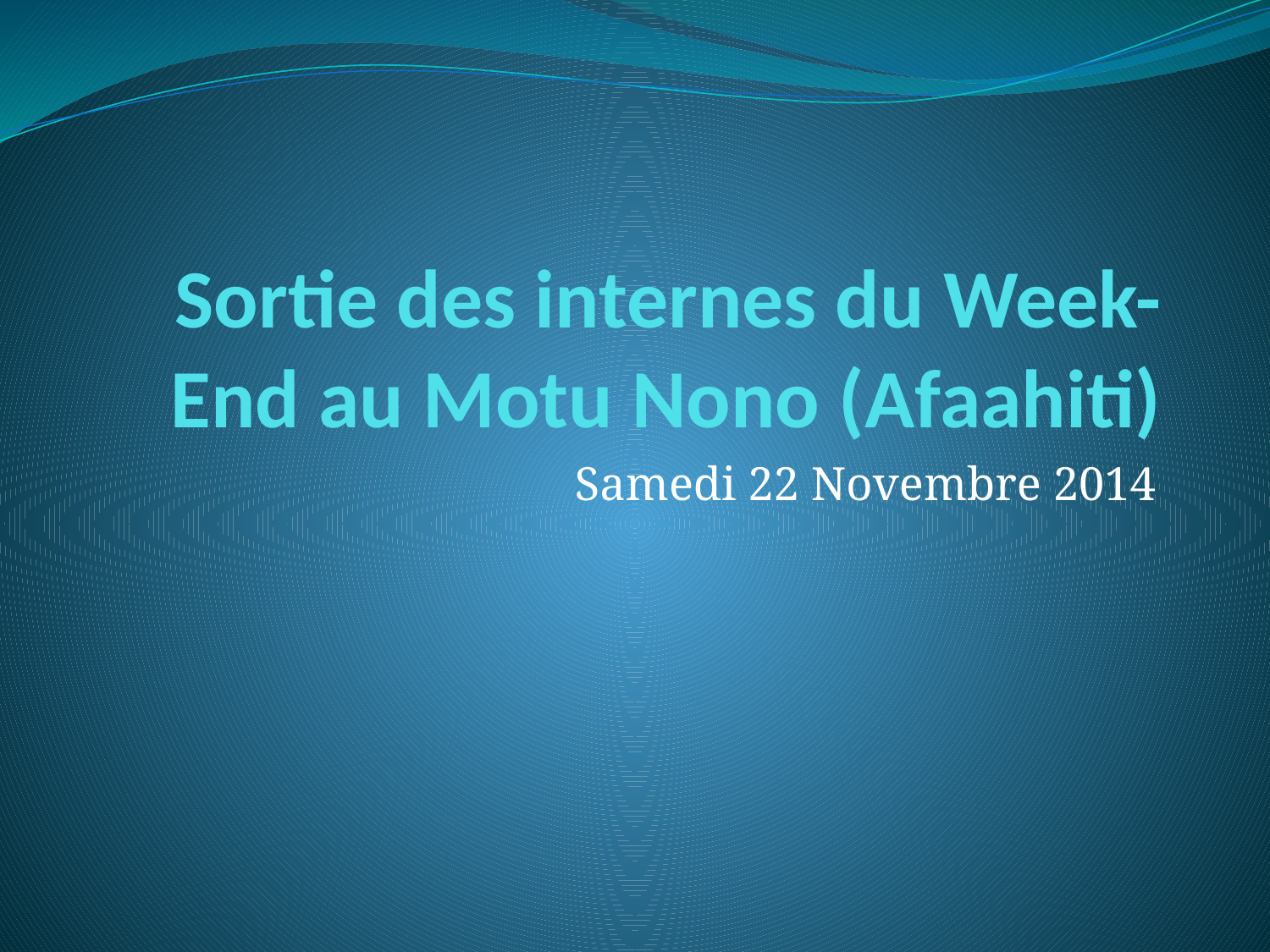

# Sortie des internes du Week-End au Motu Nono (Afaahiti)
Samedi 22 Novembre 2014